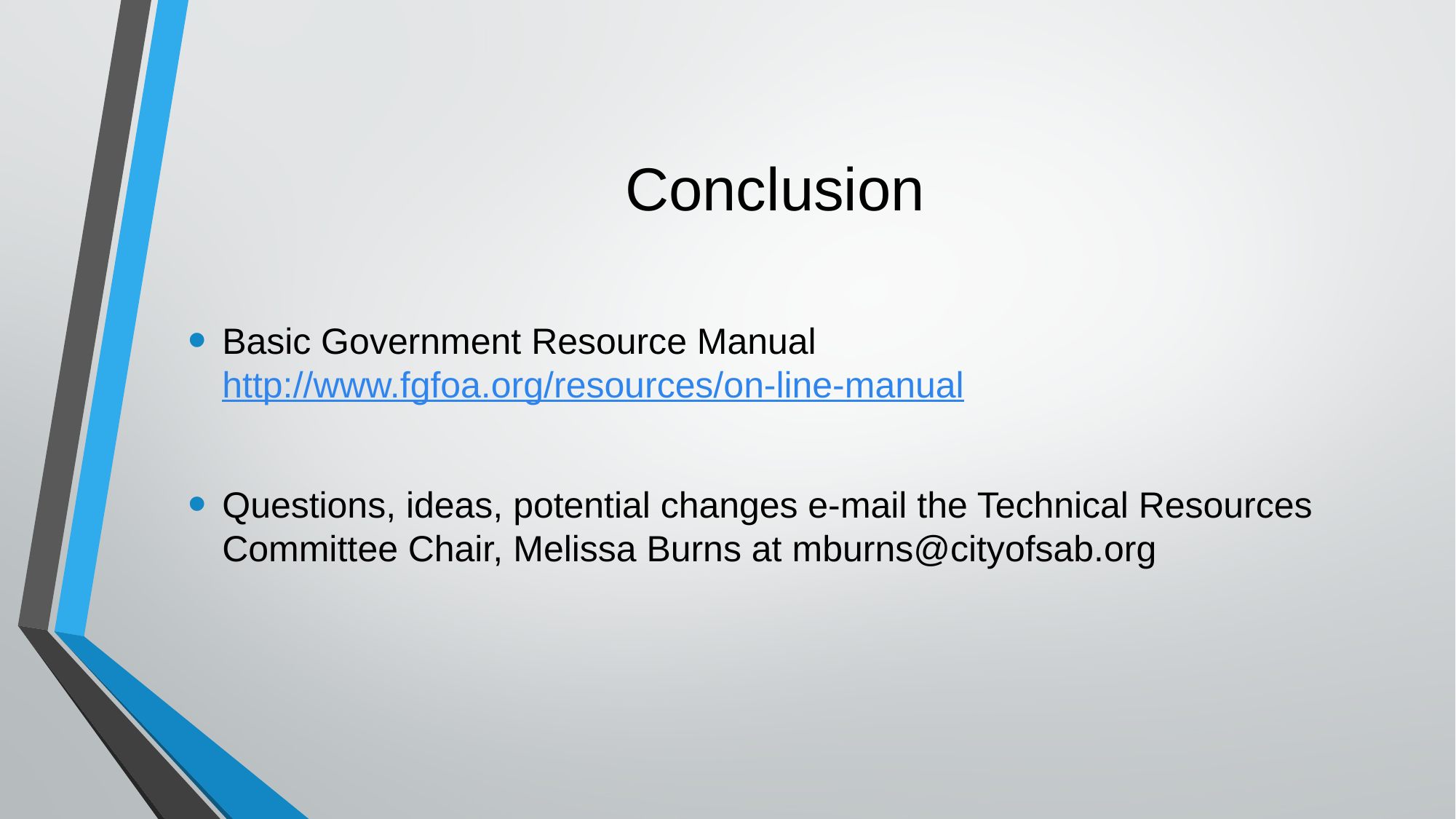

# Conclusion
Basic Government Resource Manual                       http://www.fgfoa.org/resources/on-line-manual

Questions, ideas, potential changes e-mail the Technical Resources Committee Chair, Melissa Burns at mburns@cityofsab.org